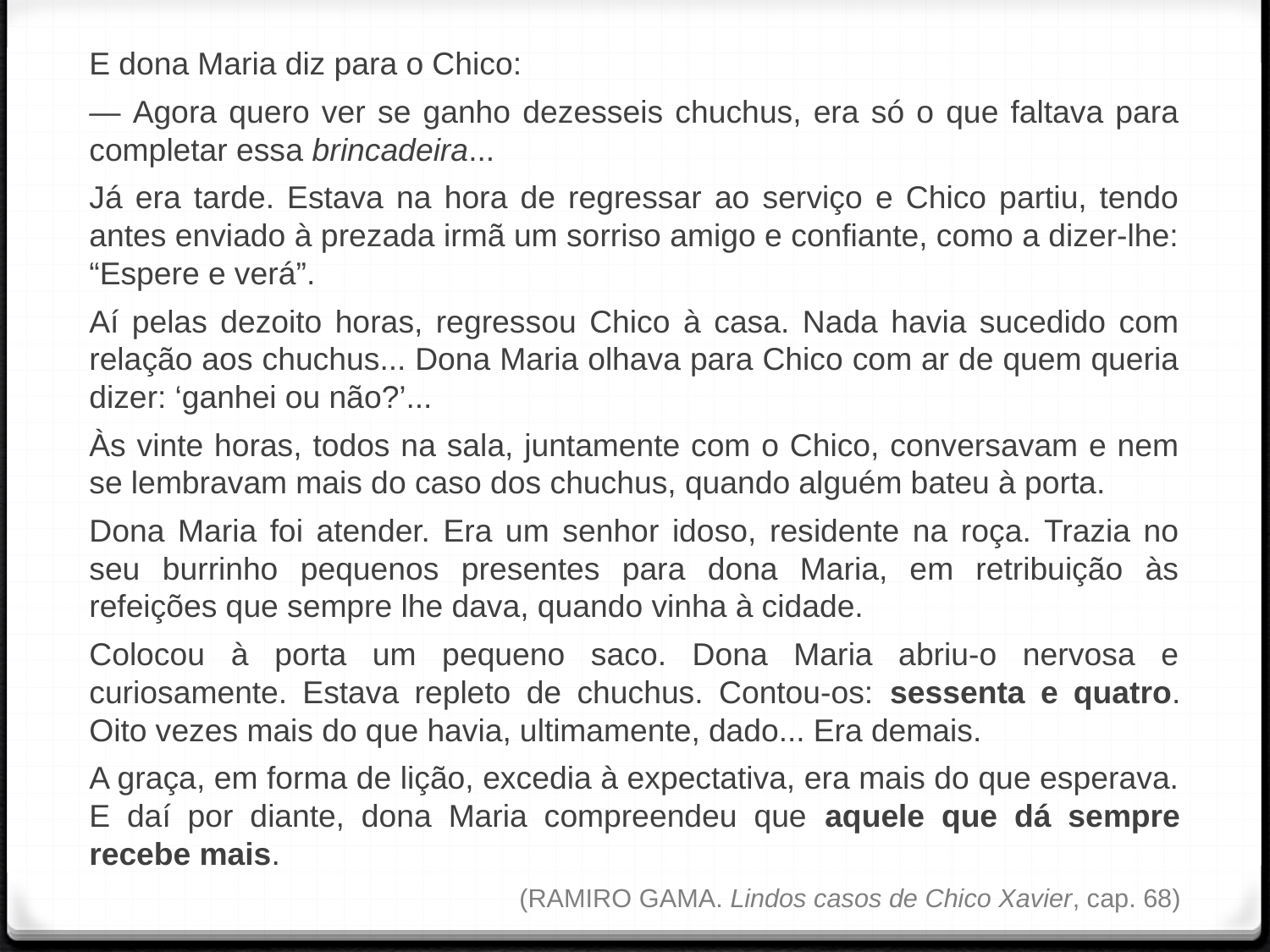

E dona Maria diz para o Chico:
— Agora quero ver se ganho dezesseis chuchus, era só o que faltava para completar essa brincadeira...
Já era tarde. Estava na hora de regressar ao serviço e Chico partiu, tendo antes enviado à prezada irmã um sorriso amigo e confiante, como a dizer-lhe: “Espere e verá”.
Aí pelas dezoito horas, regressou Chico à casa. Nada havia sucedido com relação aos chuchus... Dona Maria olhava para Chico com ar de quem queria dizer: ‘ganhei ou não?’...
Às vinte horas, todos na sala, juntamente com o Chico, conversavam e nem se lembravam mais do caso dos chuchus, quando alguém bateu à porta.
Dona Maria foi atender. Era um senhor idoso, residente na roça. Trazia no seu burrinho pequenos presentes para dona Maria, em retribuição às refeições que sempre lhe dava, quando vinha à cidade.
Colocou à porta um pequeno saco. Dona Maria abriu-o nervosa e curiosamente. Estava repleto de chuchus. Contou-os: sessenta e quatro. Oito vezes mais do que havia, ultimamente, dado... Era demais.
A graça, em forma de lição, excedia à expectativa, era mais do que esperava. E daí por diante, dona Maria compreendeu que aquele que dá sempre recebe mais.
(RAMIRO GAMA. Lindos casos de Chico Xavier, cap. 68)